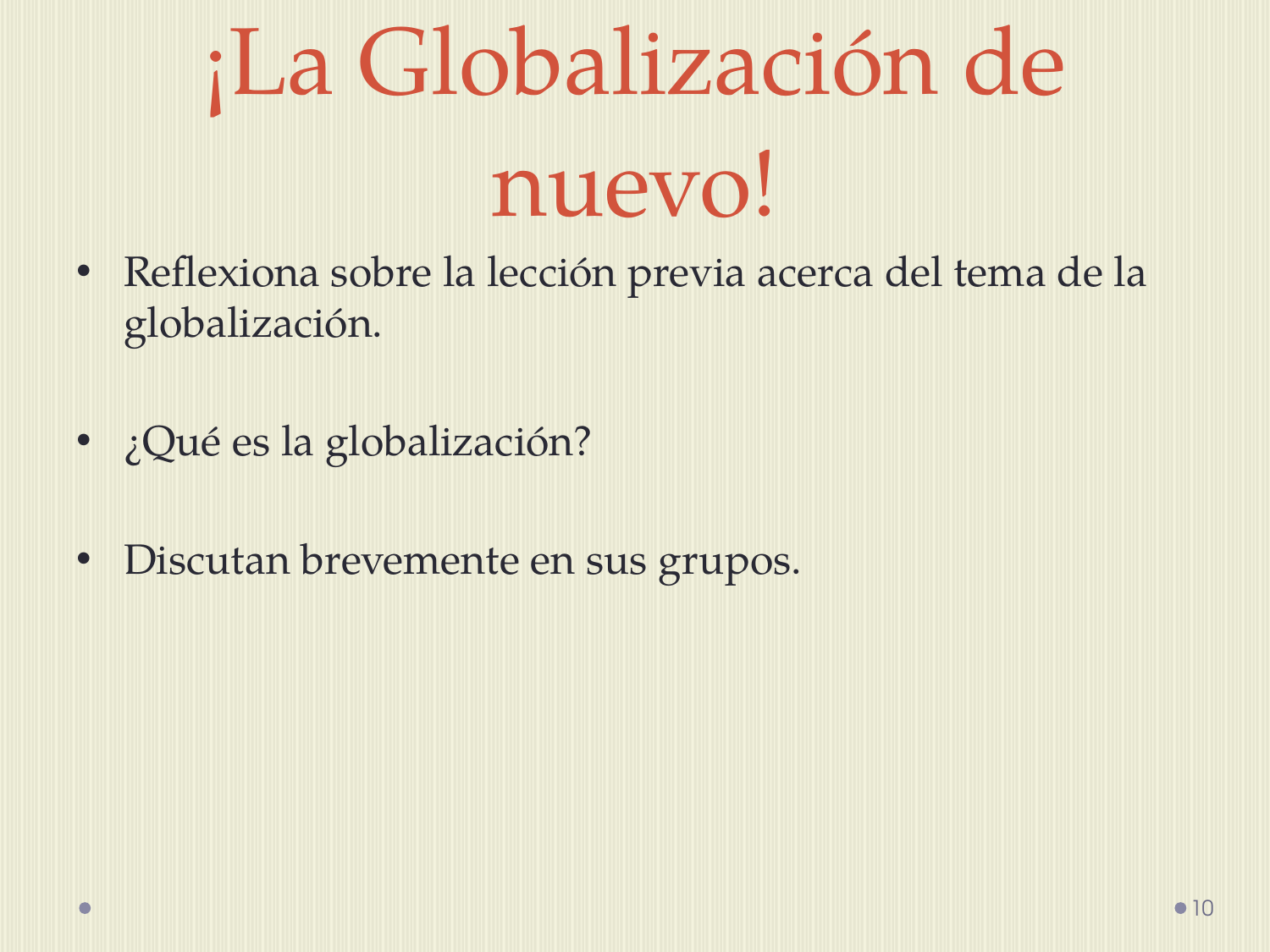

# ¡La Globalización de nuevo!
Reflexiona sobre la lección previa acerca del tema de la globalización.

¿Qué es la globalización?

Discutan brevemente en sus grupos.
10